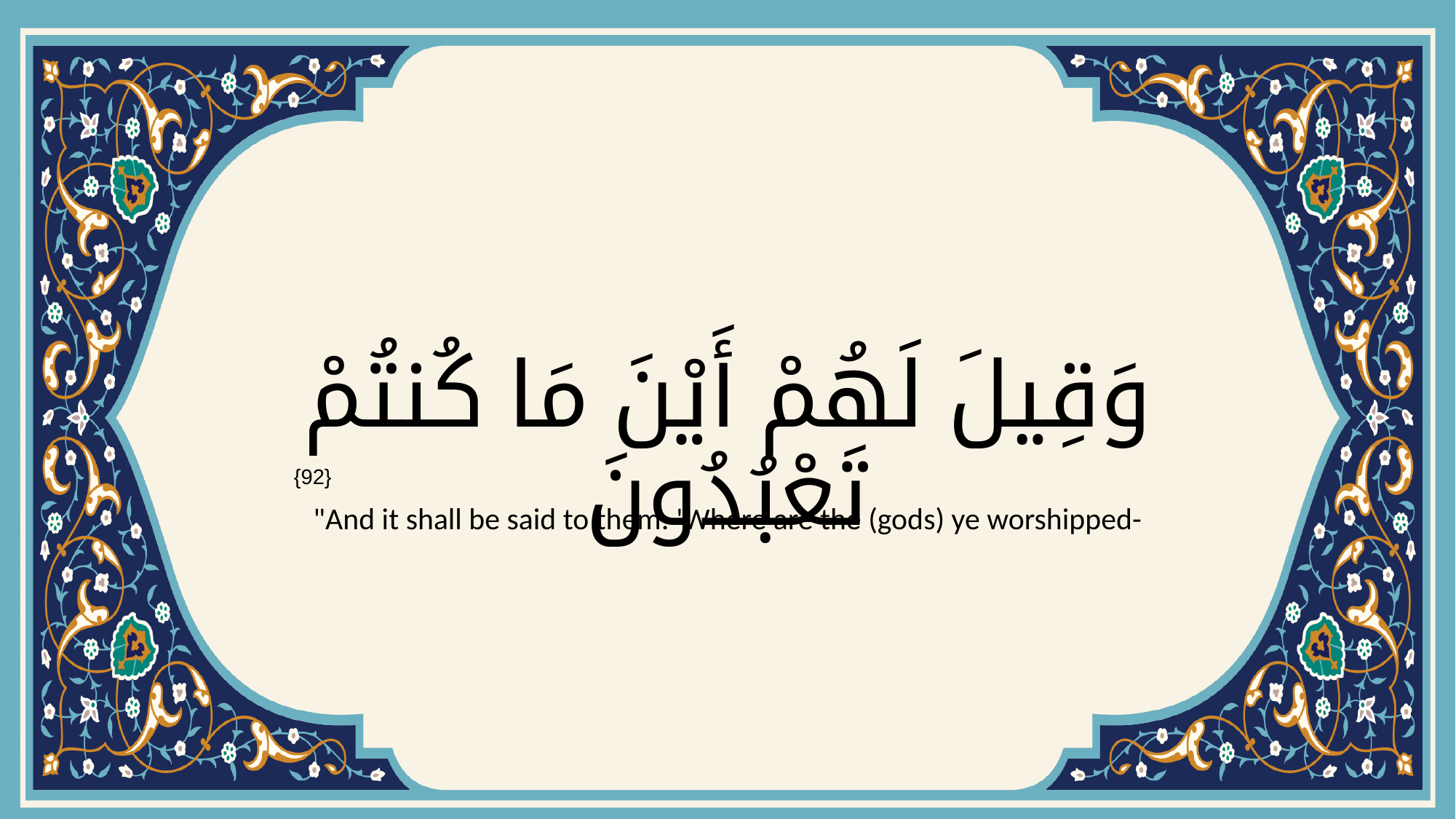

# وَقِيلَ لَهُمْ أَيْنَ مَا كُنتُمْ تَعْبُدُونَ
{92}
"And it shall be said to them: 'Where are the (gods) ye worshipped-